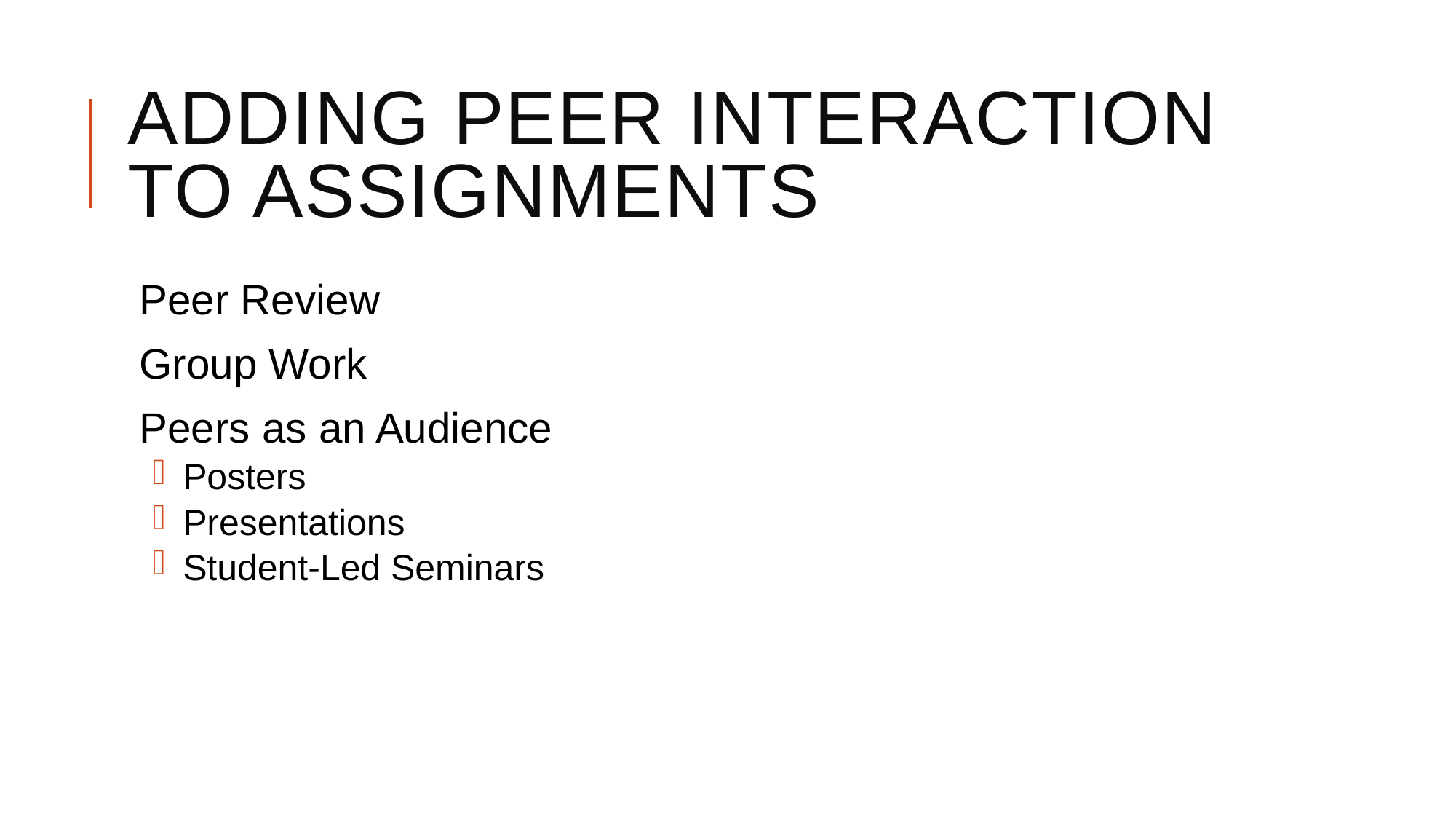

# Adding Peer Interaction to Assignments
Peer Review
Group Work
Peers as an Audience
Posters
Presentations
Student-Led Seminars